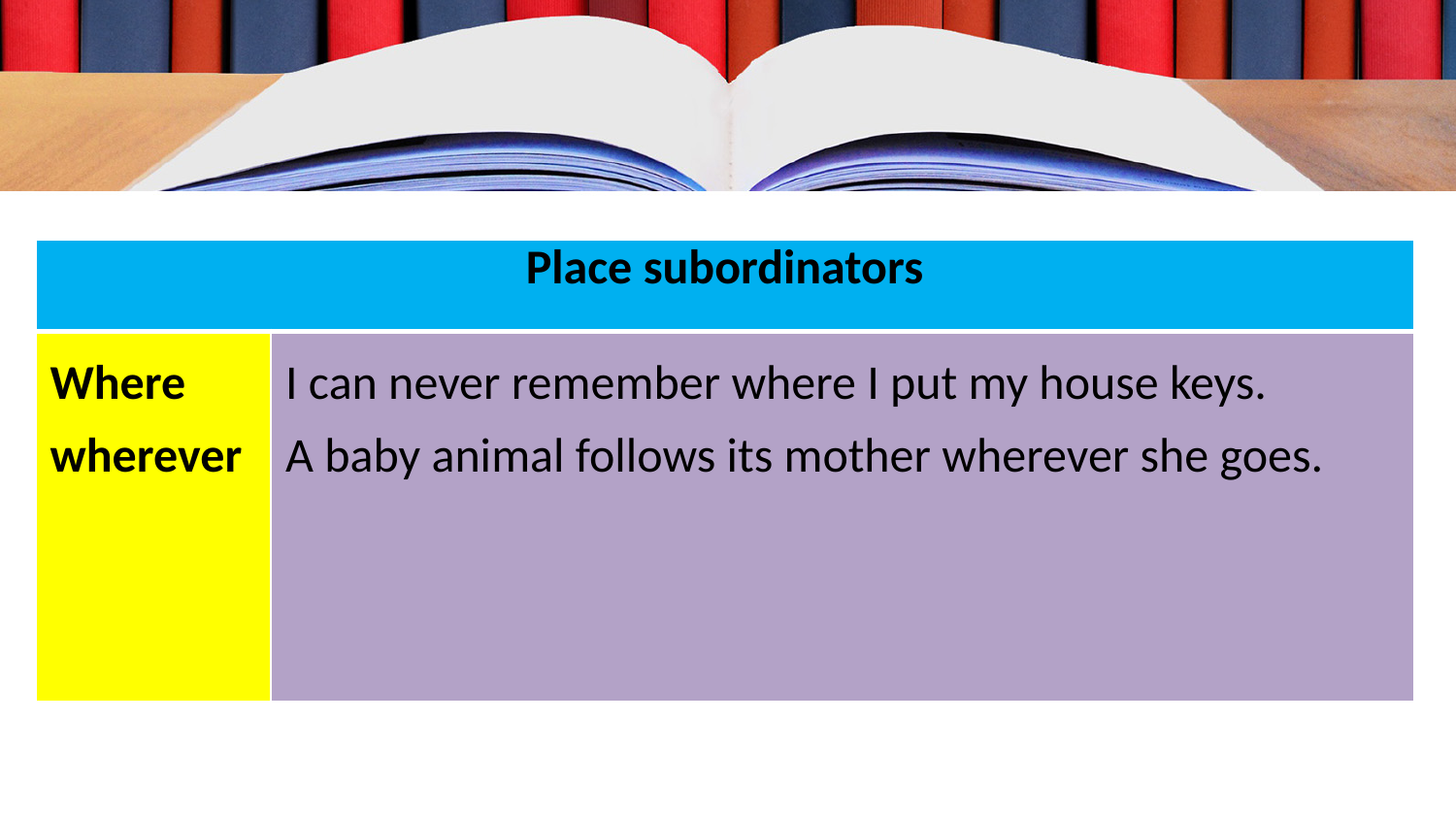

| Place subordinators |  |
| --- | --- |
| Where wherever | I can never remember where I put my house keys. A baby animal follows its mother wherever she goes. |